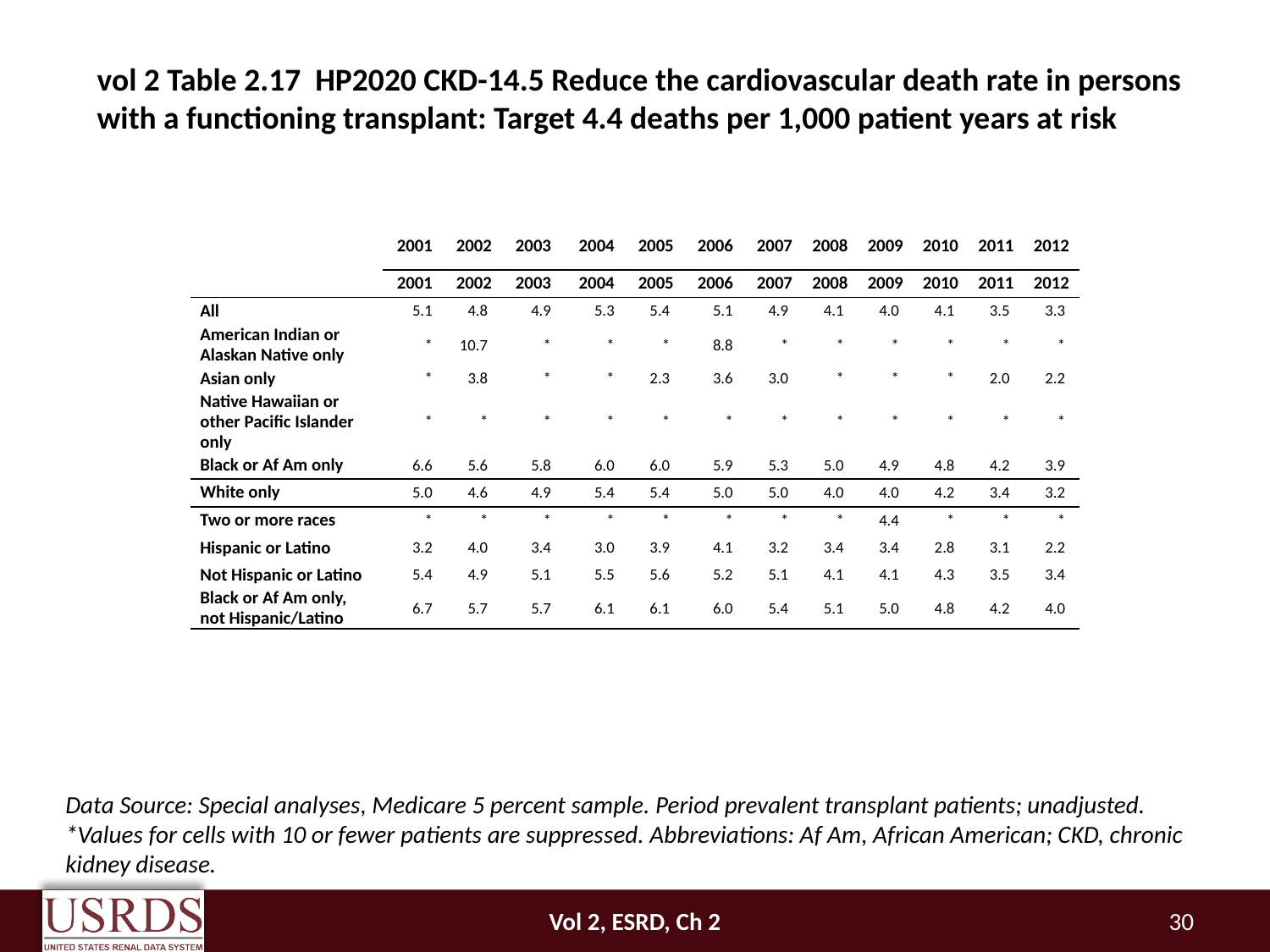

#
vol 2 Table 2.17  HP2020 CKD-14.5 Reduce the cardiovascular death rate in persons with a functioning transplant: Target 4.4 deaths per 1,000 patient years at risk

|  | 2001 | 2002 | 2003 | 2004 | 2005 | 2006 | 2007 | 2008 | 2009 | 2010 | 2011 | 2012 |
| --- | --- | --- | --- | --- | --- | --- | --- | --- | --- | --- | --- | --- |
|  | 2001 | 2002 | 2003 | 2004 | 2005 | 2006 | 2007 | 2008 | 2009 | 2010 | 2011 | 2012 |
| All | 5.1 | 4.8 | 4.9 | 5.3 | 5.4 | 5.1 | 4.9 | 4.1 | 4.0 | 4.1 | 3.5 | 3.3 |
| American Indian or Alaskan Native only | \* | 10.7 | \* | \* | \* | 8.8 | \* | \* | \* | \* | \* | \* |
| Asian only | \* | 3.8 | \* | \* | 2.3 | 3.6 | 3.0 | \* | \* | \* | 2.0 | 2.2 |
| Native Hawaiian or other Pacific Islander only | \* | \* | \* | \* | \* | \* | \* | \* | \* | \* | \* | \* |
| Black or Af Am only | 6.6 | 5.6 | 5.8 | 6.0 | 6.0 | 5.9 | 5.3 | 5.0 | 4.9 | 4.8 | 4.2 | 3.9 |
| White only | 5.0 | 4.6 | 4.9 | 5.4 | 5.4 | 5.0 | 5.0 | 4.0 | 4.0 | 4.2 | 3.4 | 3.2 |
| Two or more races | \* | \* | \* | \* | \* | \* | \* | \* | 4.4 | \* | \* | \* |
| Hispanic or Latino | 3.2 | 4.0 | 3.4 | 3.0 | 3.9 | 4.1 | 3.2 | 3.4 | 3.4 | 2.8 | 3.1 | 2.2 |
| Not Hispanic or Latino | 5.4 | 4.9 | 5.1 | 5.5 | 5.6 | 5.2 | 5.1 | 4.1 | 4.1 | 4.3 | 3.5 | 3.4 |
| Black or Af Am only, not Hispanic/Latino | 6.7 | 5.7 | 5.7 | 6.1 | 6.1 | 6.0 | 5.4 | 5.1 | 5.0 | 4.8 | 4.2 | 4.0 |
Data Source: Special analyses, Medicare 5 percent sample. Period prevalent transplant patients; unadjusted. *Values for cells with 10 or fewer patients are suppressed. Abbreviations: Af Am, African American; CKD, chronic kidney disease.
Vol 2, ESRD, Ch 2
30